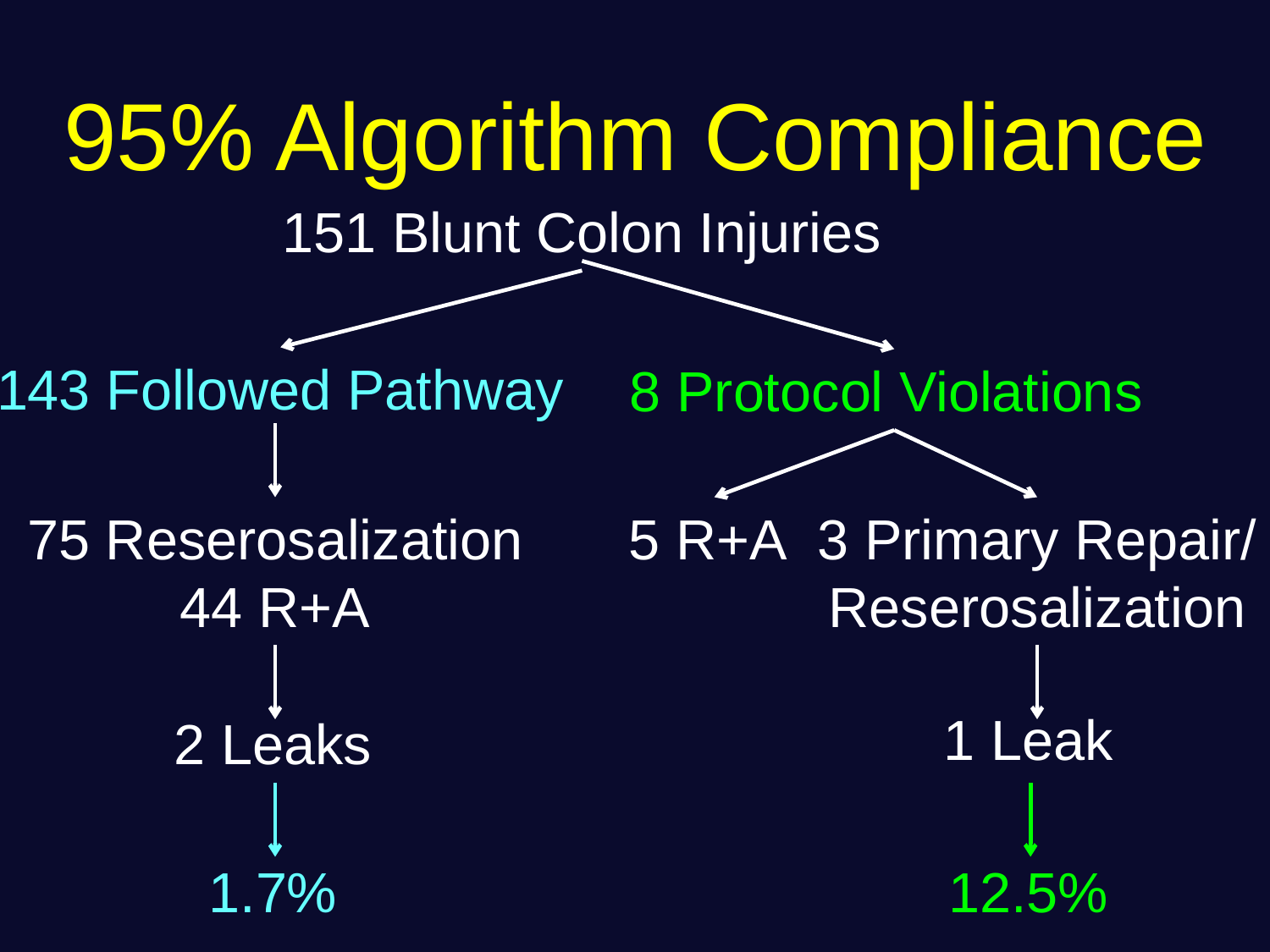

# 95% Algorithm Compliance
151 Blunt Colon Injuries
143 Followed Pathway
8 Protocol Violations
3 Primary Repair/ Reserosalization
1 Leak
12.5%
5 R+A
75 Reserosalization
44 R+A
2 Leaks
1.7%